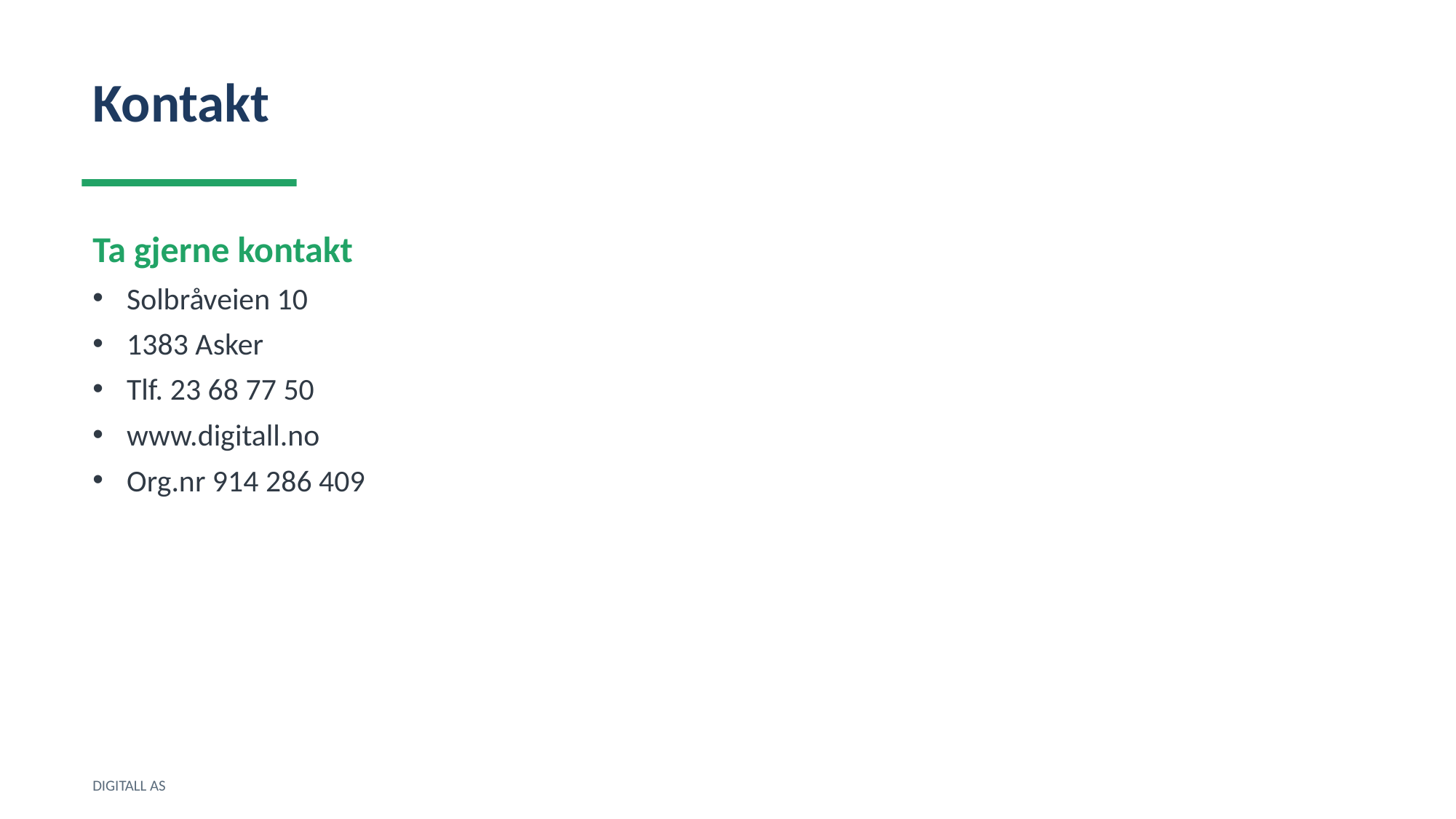

Kontakt

Ta gjerne kontakt
Solbråveien 10
1383 Asker
Tlf. 23 68 77 50
www.digitall.no
Org.nr 914 286 409
DIGITALL AS